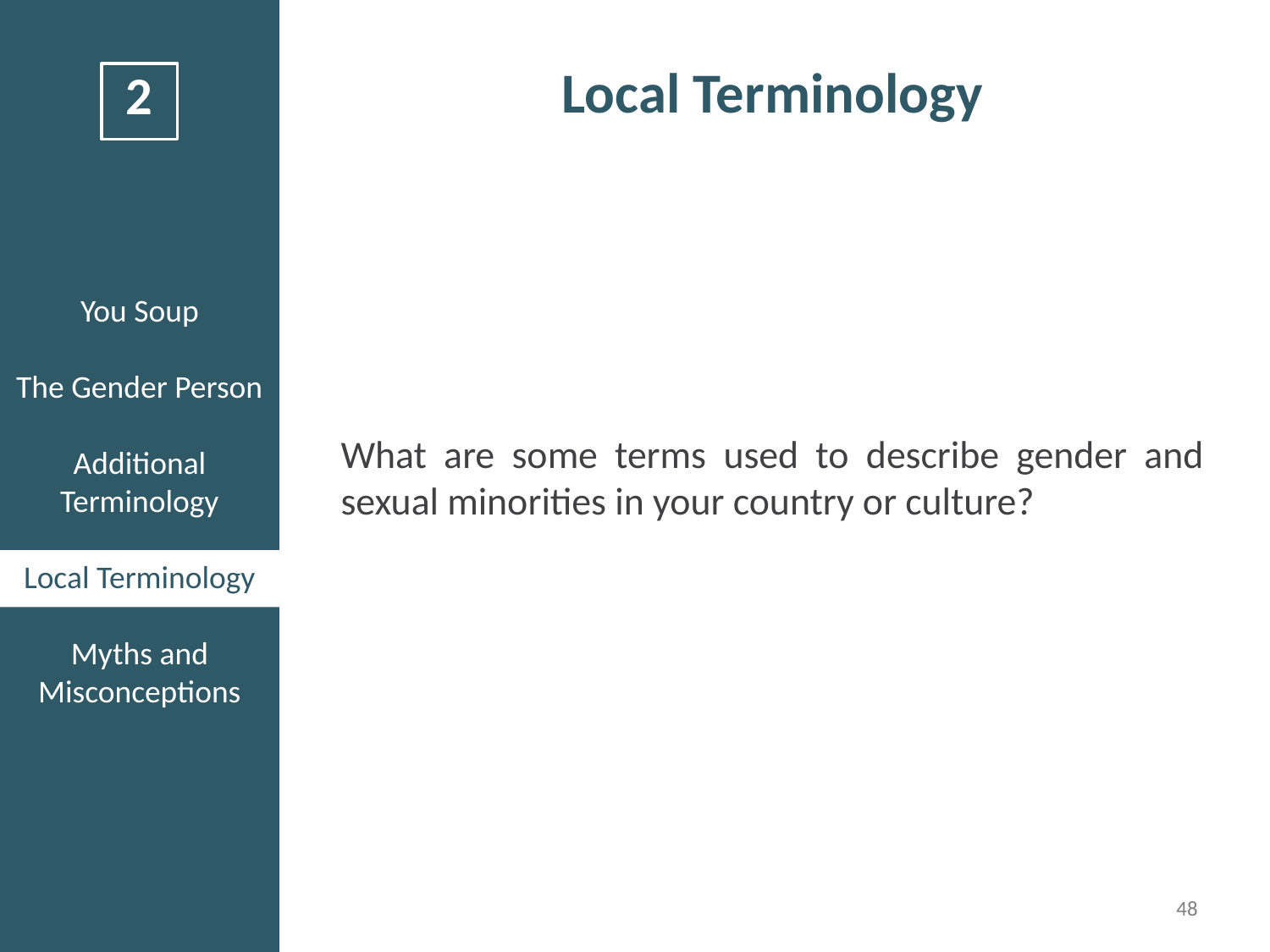

# Local Terminology
What are some terms used to describe gender and sexual minorities in your country or culture?
48